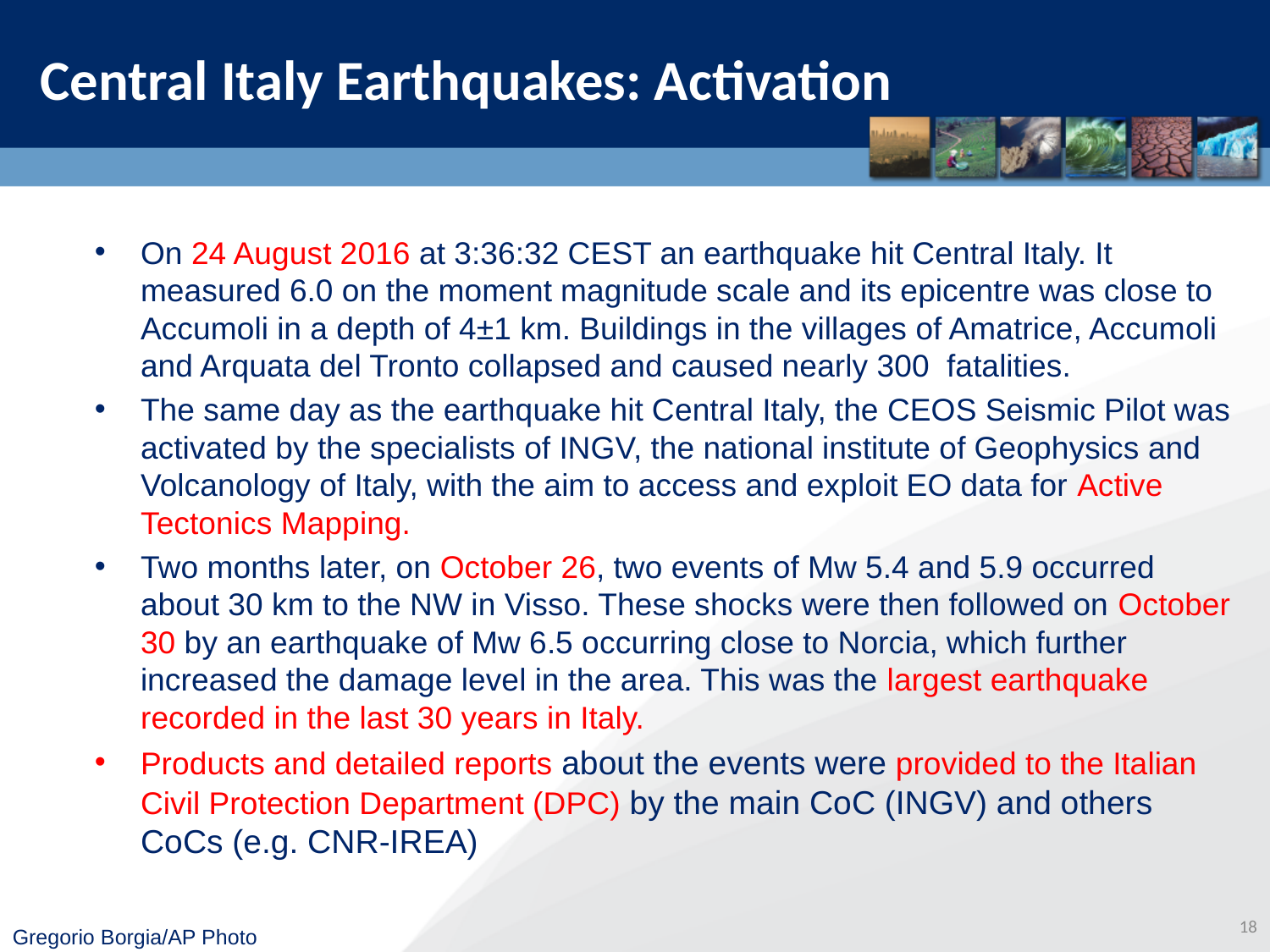

Central Italy Earthquakes: Activation
On 24 August 2016 at 3:36:32 CEST an earthquake hit Central Italy. It measured 6.0 on the moment magnitude scale and its epicentre was close to Accumoli in a depth of 4±1 km. Buildings in the villages of Amatrice, Accumoli and Arquata del Tronto collapsed and caused nearly 300  fatalities.
The same day as the earthquake hit Central Italy, the CEOS Seismic Pilot was activated by the specialists of INGV, the national institute of Geophysics and Volcanology of Italy, with the aim to access and exploit EO data for Active Tectonics Mapping.
Two months later, on October 26, two events of Mw 5.4 and 5.9 occurred about 30 km to the NW in Visso. These shocks were then followed on October 30 by an earthquake of Mw 6.5 occurring close to Norcia, which further increased the damage level in the area. This was the largest earthquake recorded in the last 30 years in Italy.
Products and detailed reports about the events were provided to the Italian Civil Protection Department (DPC) by the main CoC (INGV) and others CoCs (e.g. CNR-IREA)
18
Gregorio Borgia/AP Photo